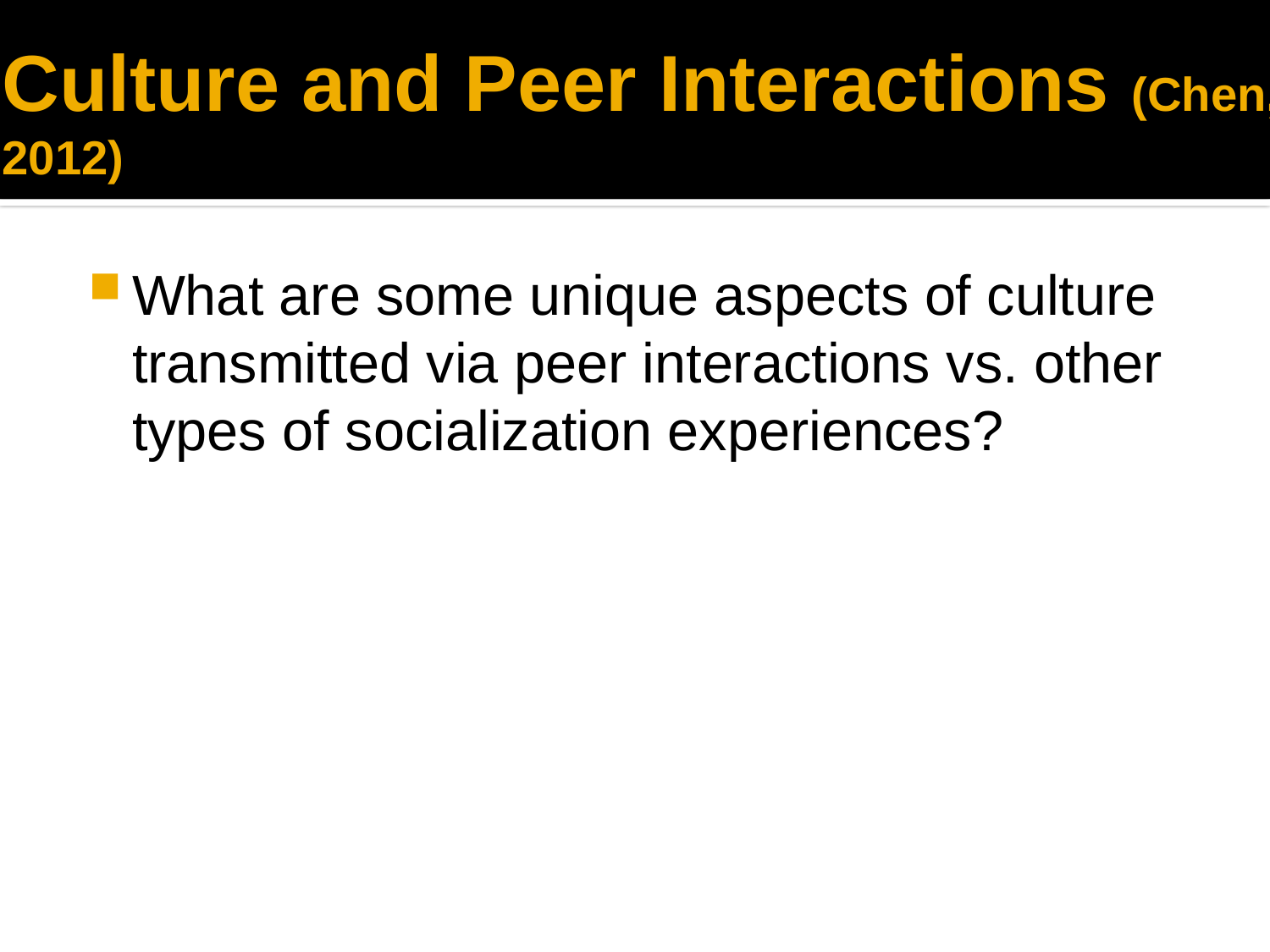

# Culture and Peer Interactions (Chen, 2012)
What are some unique aspects of culture transmitted via peer interactions vs. other types of socialization experiences?